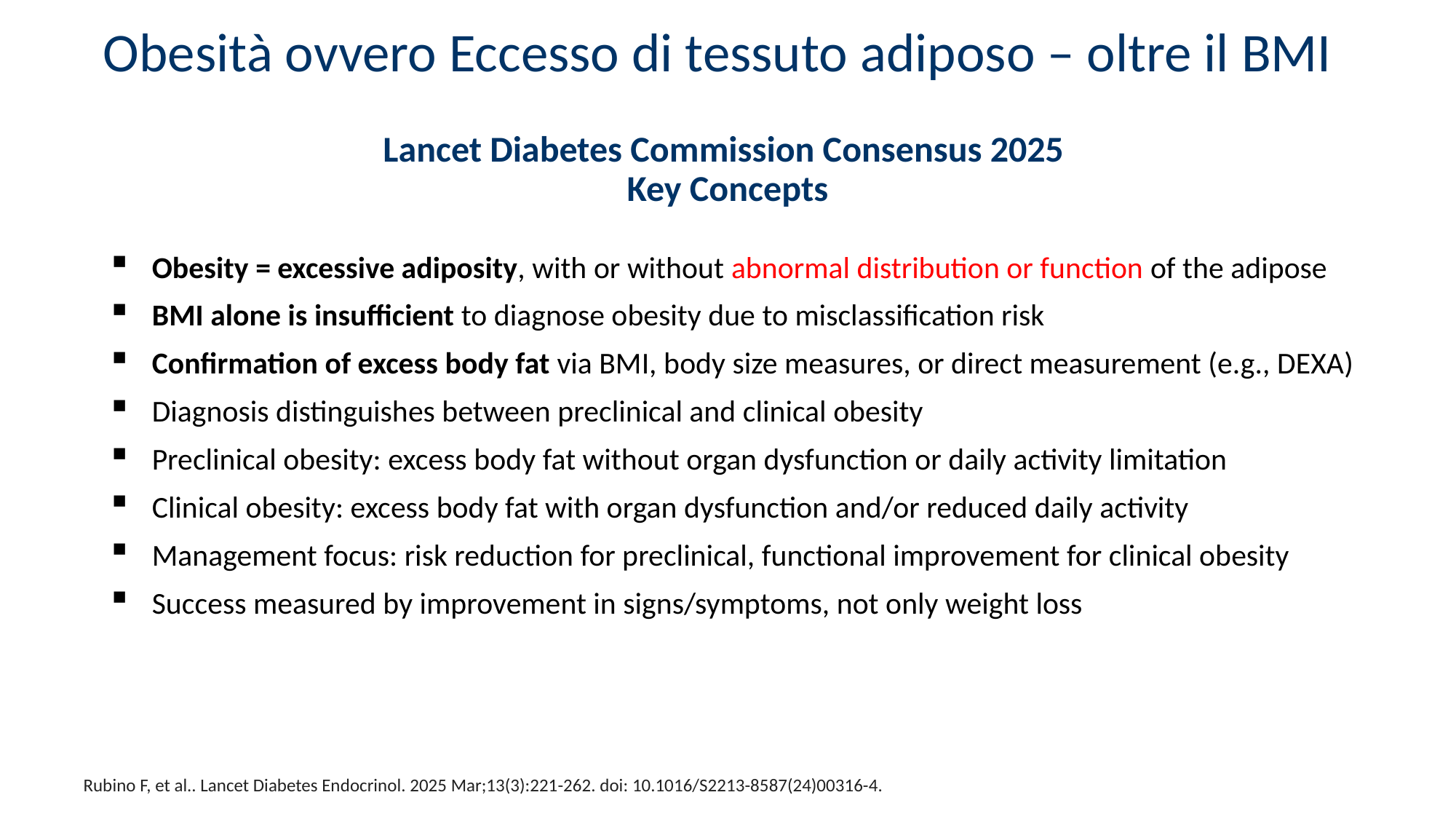

Obesità ovvero Eccesso di tessuto adiposo – oltre il BMI
# Lancet Diabetes Commission Consensus 2025 Key Concepts

Obesity = excessive adiposity, with or without abnormal distribution or function of the adipose
BMI alone is insufficient to diagnose obesity due to misclassification risk
Confirmation of excess body fat via BMI, body size measures, or direct measurement (e.g., DEXA)
Diagnosis distinguishes between preclinical and clinical obesity
Preclinical obesity: excess body fat without organ dysfunction or daily activity limitation
Clinical obesity: excess body fat with organ dysfunction and/or reduced daily activity
Management focus: risk reduction for preclinical, functional improvement for clinical obesity
Success measured by improvement in signs/symptoms, not only weight loss
Rubino F, et al.. Lancet Diabetes Endocrinol. 2025 Mar;13(3):221-262. doi: 10.1016/S2213-8587(24)00316-4.